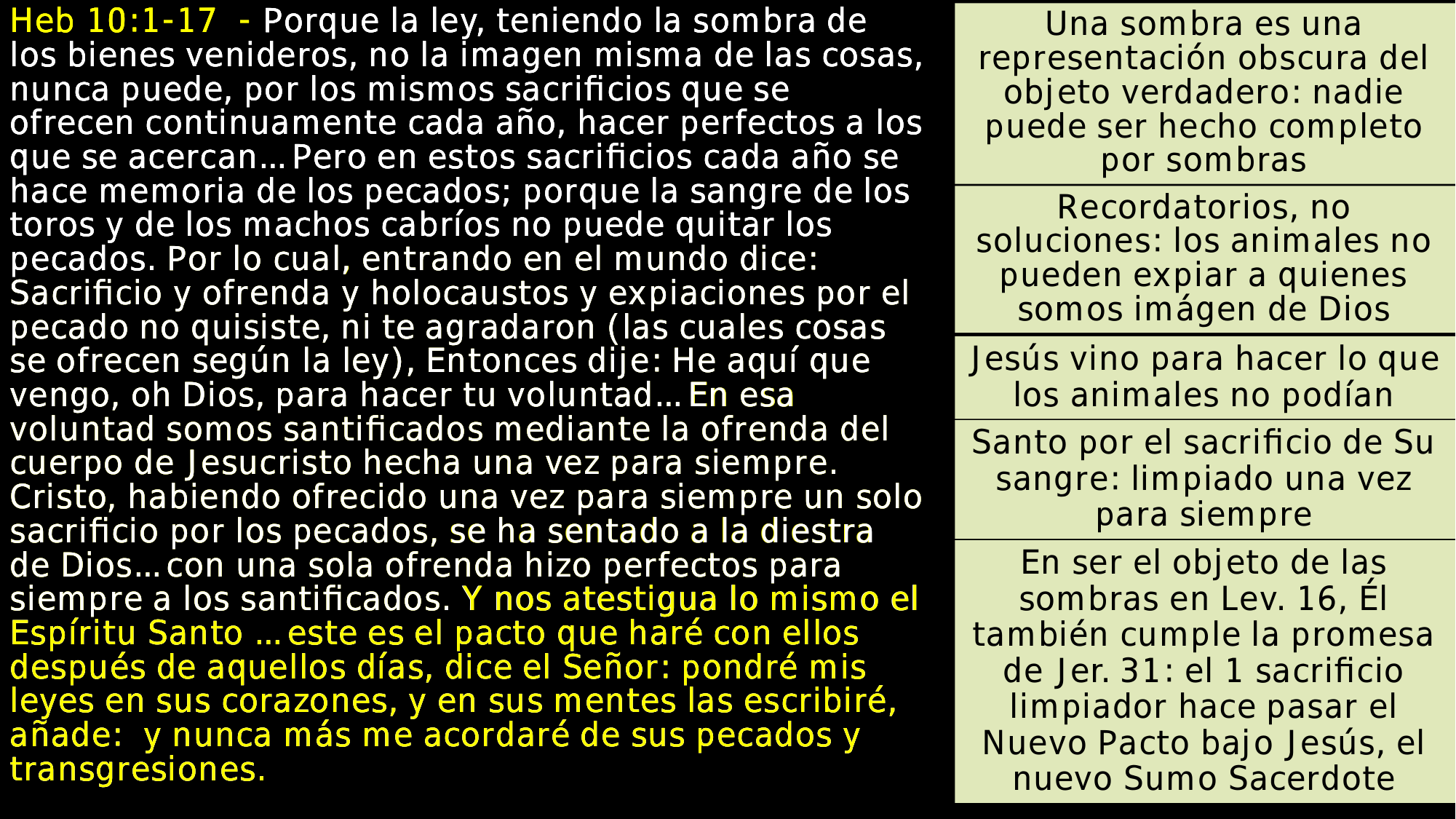

Heb 10:1-17  - Porque la ley, teniendo la sombra de los bienes venideros, no la imagen misma de las cosas, nunca puede, por los mismos sacrificios que se ofrecen continuamente cada año, hacer perfectos a los que se acercan…Pero en estos sacrificios cada año se hace memoria de los pecados; porque la sangre de los toros y de los machos cabríos no puede quitar los pecados. Por lo cual, entrando en el mundo dice: Sacrificio y ofrenda y holocaustos y expiaciones por el pecado no quisiste, ni te agradaron (las cuales cosas se ofrecen según la ley), Entonces dije: He aquí que vengo, oh Dios, para hacer tu voluntad…En esa voluntad somos santificados mediante la ofrenda del cuerpo de Jesucristo hecha una vez para siempre. Cristo, habiendo ofrecido una vez para siempre un solo sacrificio por los pecados, se ha sentado a la diestra de Dios…con una sola ofrenda hizo perfectos para siempre a los santificados. Y nos atestigua lo mismo el Espíritu Santo …este es el pacto que haré con ellos después de aquellos días, dice el Señor: pondré mis leyes en sus corazones, y en sus mentes las escribiré, añade:  y nunca más me acordaré de sus pecados y transgresiones.
Heb 10:1-17  - Porque la ley, teniendo la sombra de los bienes venideros, no la imagen misma de las cosas, nunca puede, por los mismos sacrificios que se ofrecen continuamente cada año, hacer perfectos a los que se acercan…Pero en estos sacrificios cada año se hace memoria de los pecados; porque la sangre de los toros y de los machos cabríos no puede quitar los pecados. Por lo cual, entrando en el mundo dice: Sacrificio y ofrenda y holocaustos y expiaciones por el pecado no quisiste, ni te agradaron (las cuales cosas se ofrecen según la ley), Entonces dije: He aquí que vengo, oh Dios, para hacer tu voluntad…En esa voluntad somos santificados mediante la ofrenda del cuerpo de Jesucristo hecha una vez para siempre. Cristo, habiendo ofrecido una vez para siempre un solo sacrificio por los pecados, se ha sentado a la diestra de Dios…con una sola ofrenda hizo perfectos para siempre a los santificados. Y nos atestigua lo mismo el Espíritu Santo …este es el pacto que haré con ellos después de aquellos días, dice el Señor: pondré mis leyes en sus corazones, y en sus mentes las escribiré, añade:  y nunca más me acordaré de sus pecados y transgresiones.
Heb 10:1-17  - Porque la ley, teniendo la sombra de los bienes venideros, no la imagen misma de las cosas, nunca puede, por los mismos sacrificios que se ofrecen continuamente cada año, hacer perfectos a los que se acercan…Pero en estos sacrificios cada año se hace memoria de los pecados; porque la sangre de los toros y de los machos cabríos no puede quitar los pecados. Por lo cual, entrando en el mundo dice: Sacrificio y ofrenda y holocaustos y expiaciones por el pecado no quisiste, ni te agradaron (las cuales cosas se ofrecen según la ley), Entonces dije: He aquí que vengo, oh Dios, para hacer tu voluntad…En esa voluntad somos santificados mediante la ofrenda del cuerpo de Jesucristo hecha una vez para siempre. Cristo, habiendo ofrecido una vez para siempre un solo sacrificio por los pecados, se ha sentado a la diestra de Dios…con una sola ofrenda hizo perfectos para siempre a los santificados. Y nos atestigua lo mismo el Espíritu Santo …este es el pacto que haré con ellos después de aquellos días, dice el Señor: pondré mis leyes en sus corazones, y en sus mentes las escribiré, añade:  y nunca más me acordaré de sus pecados y transgresiones.
Una sombra es una representación obscura del objeto verdadero: nadie puede ser hecho completo por sombras
Recordatorios, no soluciones: los animales no pueden expiar a quienes somos imágen de Dios
Jesús vino para hacer lo que los animales no podían
Santo por el sacrificio de Su sangre: limpiado una vez para siempre
En ser el objeto de las sombras en Lev. 16, Él también cumple la promesa de Jer. 31: el 1 sacrificio limpiador hace pasar el Nuevo Pacto bajo Jesús, el nuevo Sumo Sacerdote